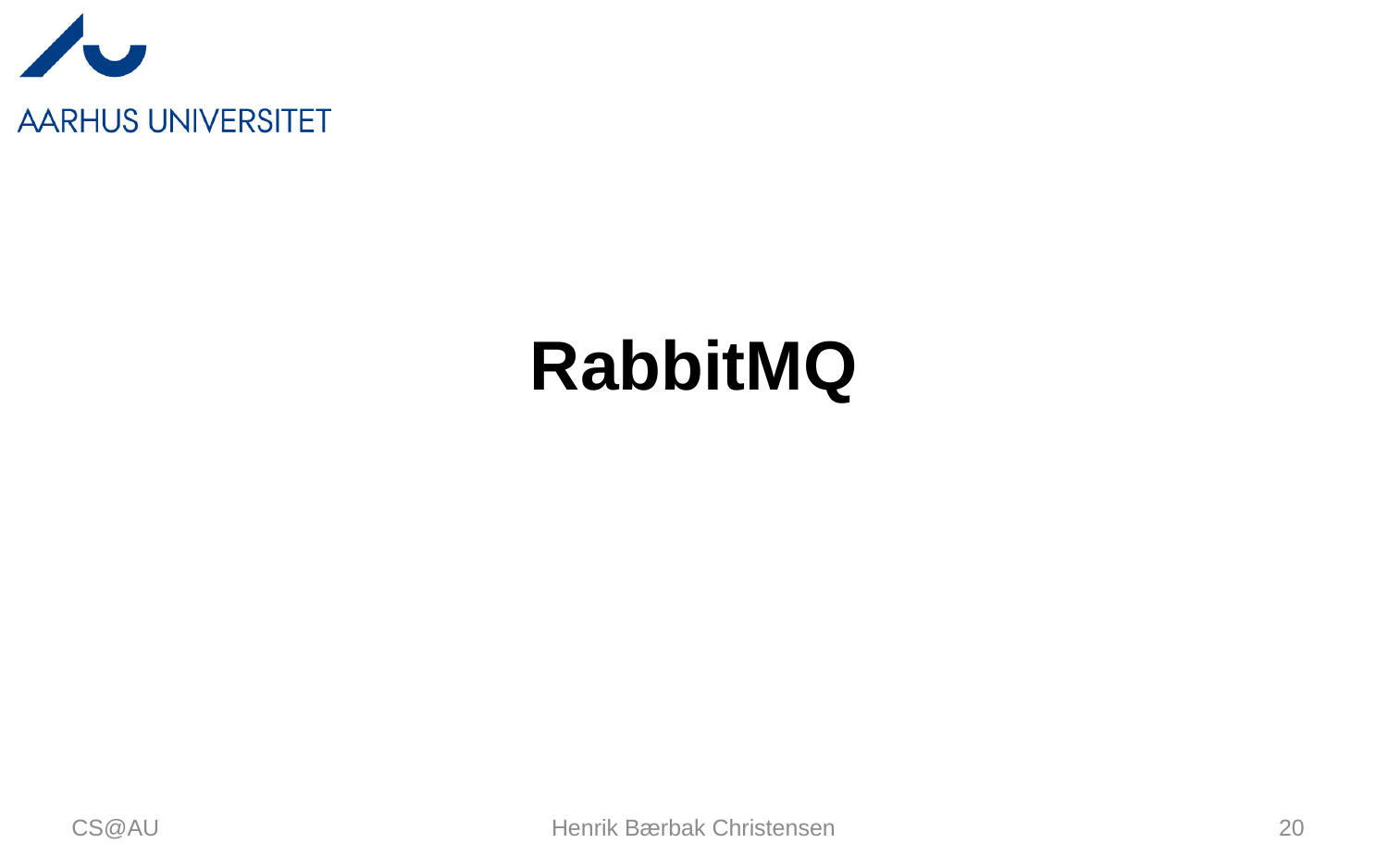

# RabbitMQ

CS@AU
Henrik Bærbak Christensen
20